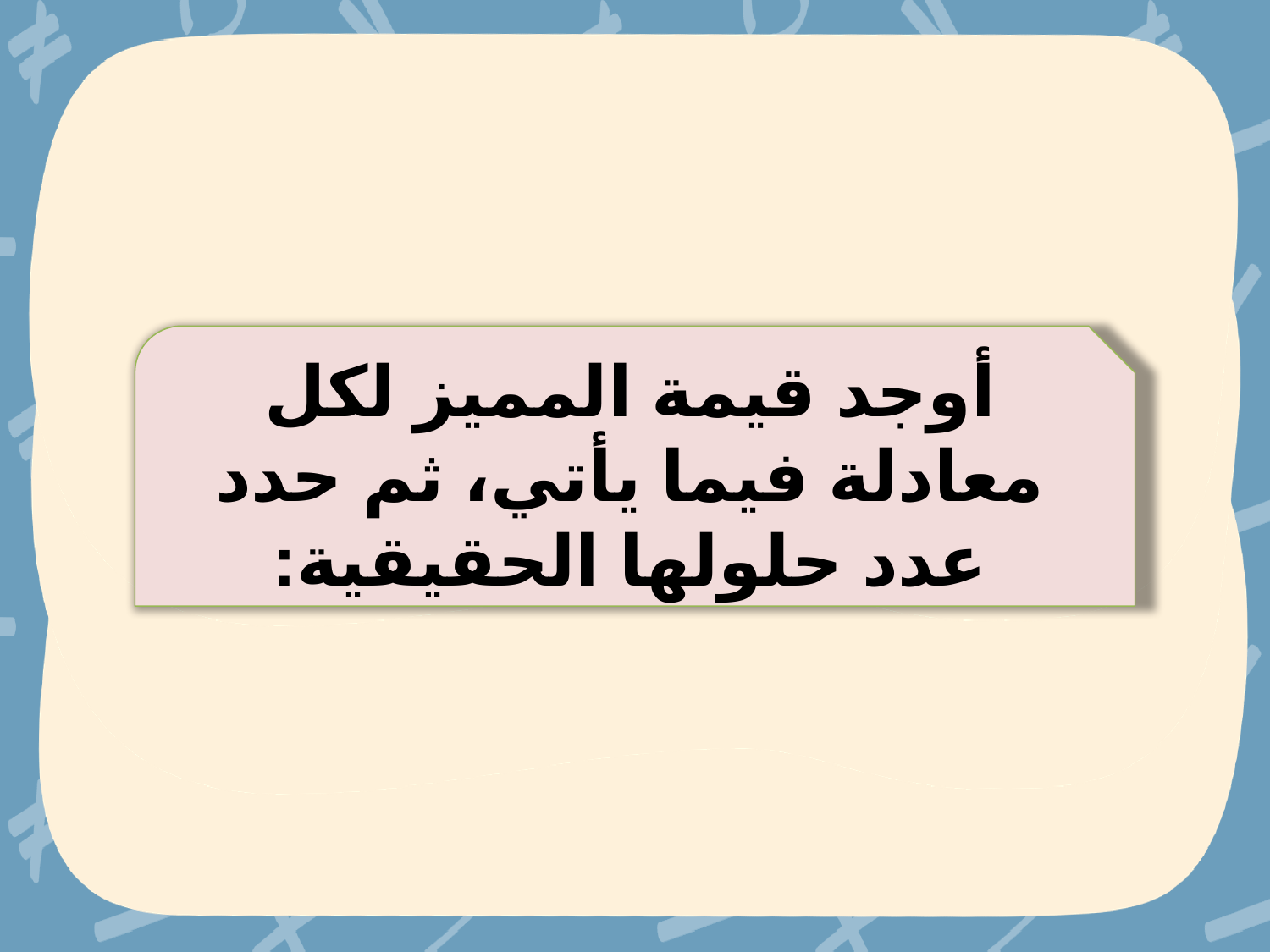

أوجد قيمة المميز لكل معادلة فيما يأتي، ثم حدد عدد حلولها الحقيقية: